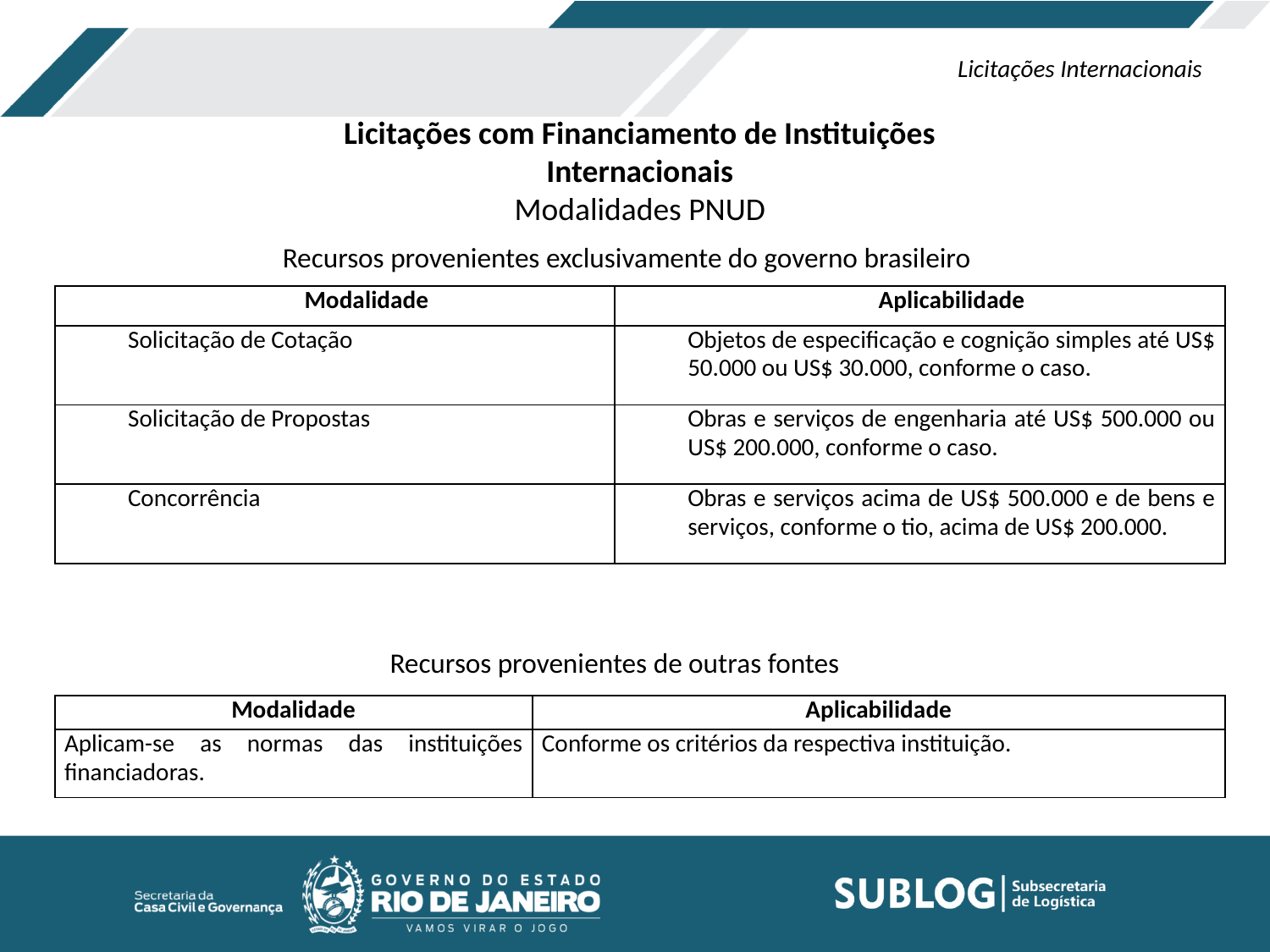

Licitações Internacionais
Licitações com Financiamento de Instituições Internacionais
Modalidades PNUD

Recursos provenientes exclusivamente do governo brasileiro

| Modalidade | Aplicabilidade |
| --- | --- |
| Solicitação de Cotação | Objetos de especificação e cognição simples até US$ 50.000 ou US$ 30.000, conforme o caso. |
| Solicitação de Propostas | Obras e serviços de engenharia até US$ 500.000 ou US$ 200.000, conforme o caso. |
| Concorrência | Obras e serviços acima de US$ 500.000 e de bens e serviços, conforme o tio, acima de US$ 200.000. |
Recursos provenientes de outras fontes
| Modalidade | Aplicabilidade |
| --- | --- |
| Aplicam-se as normas das instituições financiadoras. | Conforme os critérios da respectiva instituição. |